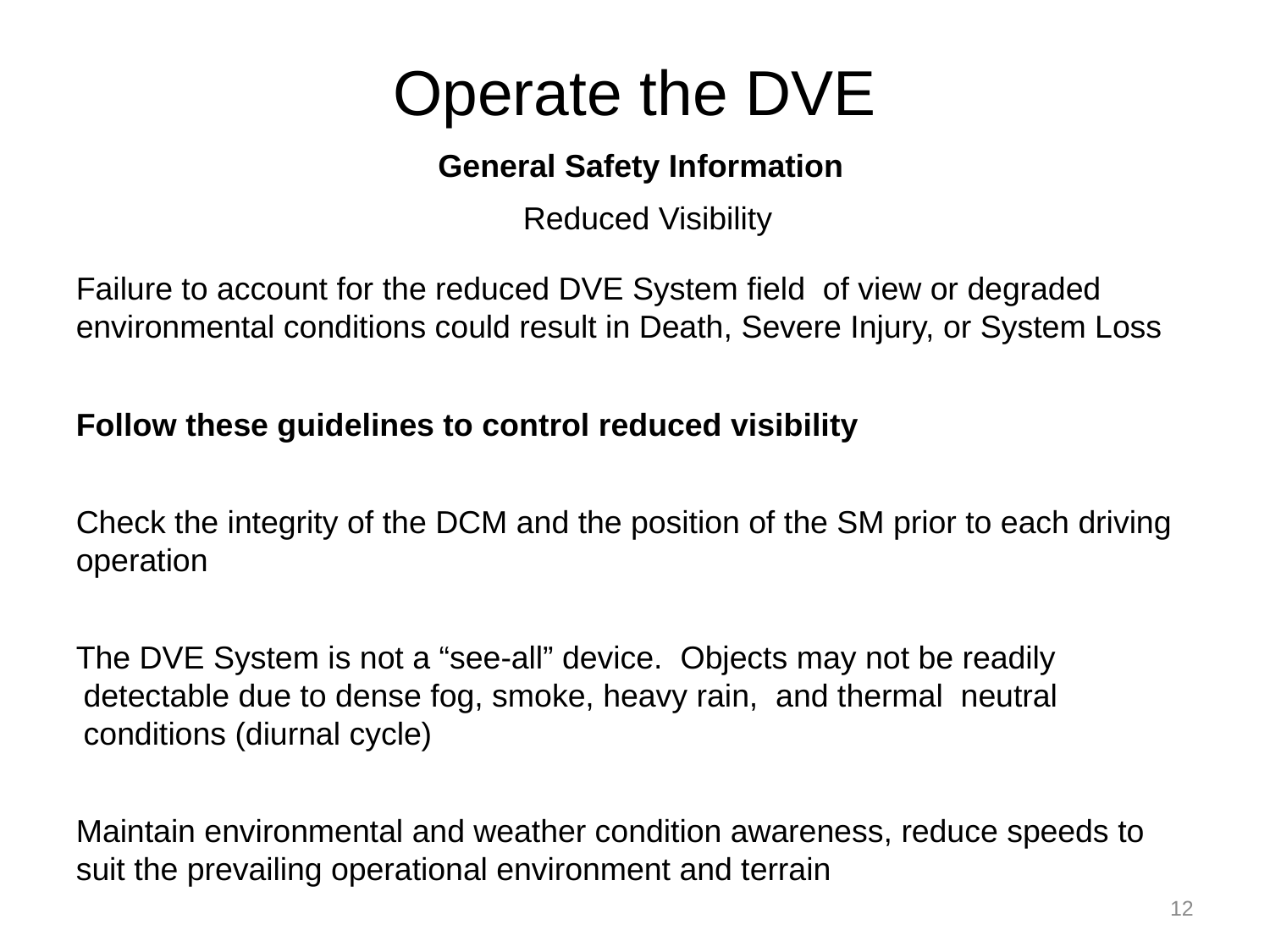

# Operate the DVE
General Safety Information
Reduced Visibility
Failure to account for the reduced DVE System field  of view or degraded environmental conditions could result in Death, Severe Injury, or System Loss

Follow these guidelines to control reduced visibility

Check the integrity of the DCM and the position of the SM prior to each driving operation

The DVE System is not a “see-all” device.  Objects may not be readily detectable due to dense fog, smoke, heavy rain,  and thermal  neutral conditions (diurnal cycle)

Maintain environmental and weather condition awareness, reduce speeds to suit the prevailing operational environment and terrain
12